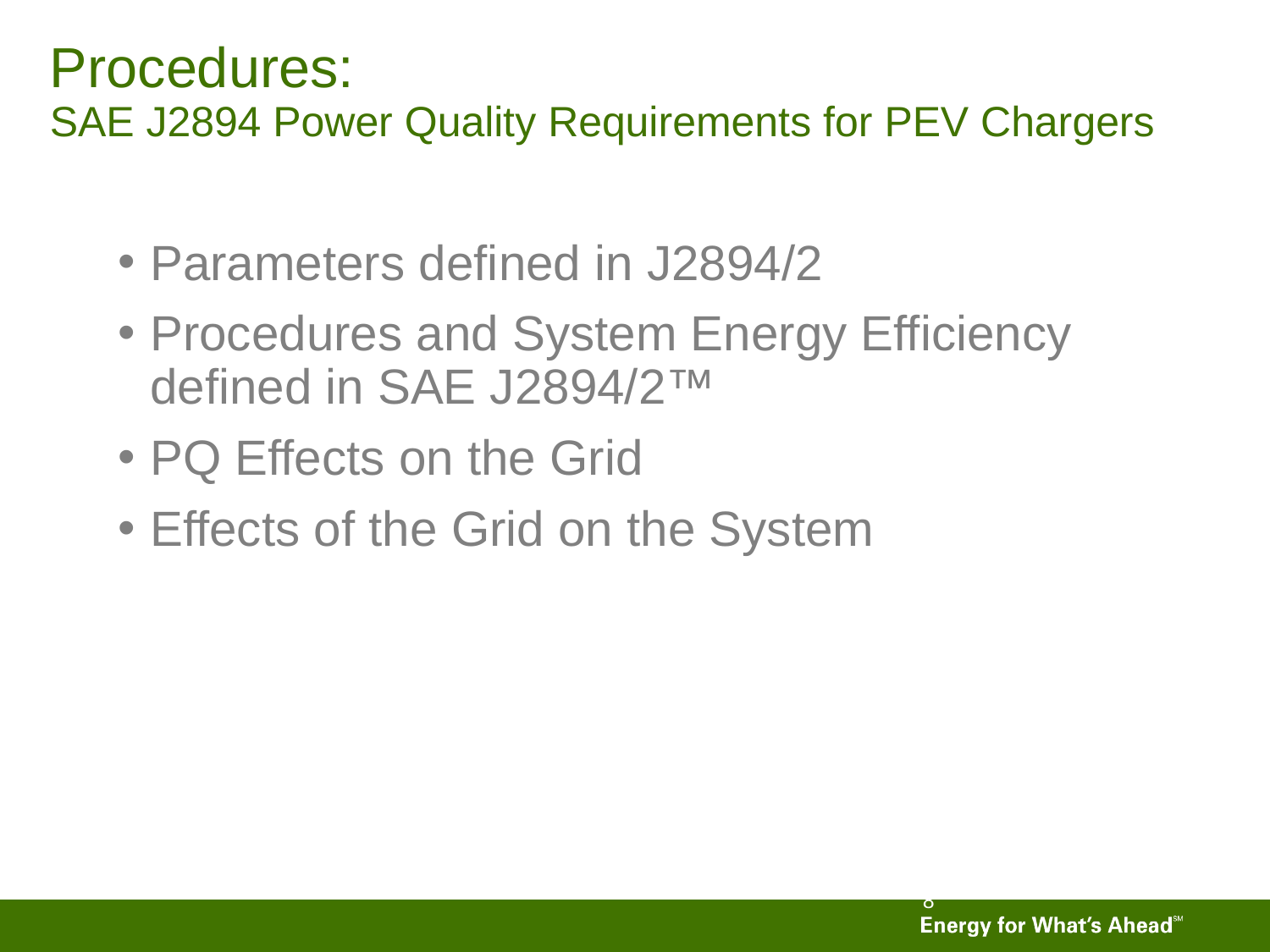

# Procedures: SAE J2894 Power Quality Requirements for PEV Chargers
Parameters defined in J2894/2
Procedures and System Energy Efficiency defined in SAE J2894/2™
PQ Effects on the Grid
Effects of the Grid on the System
8